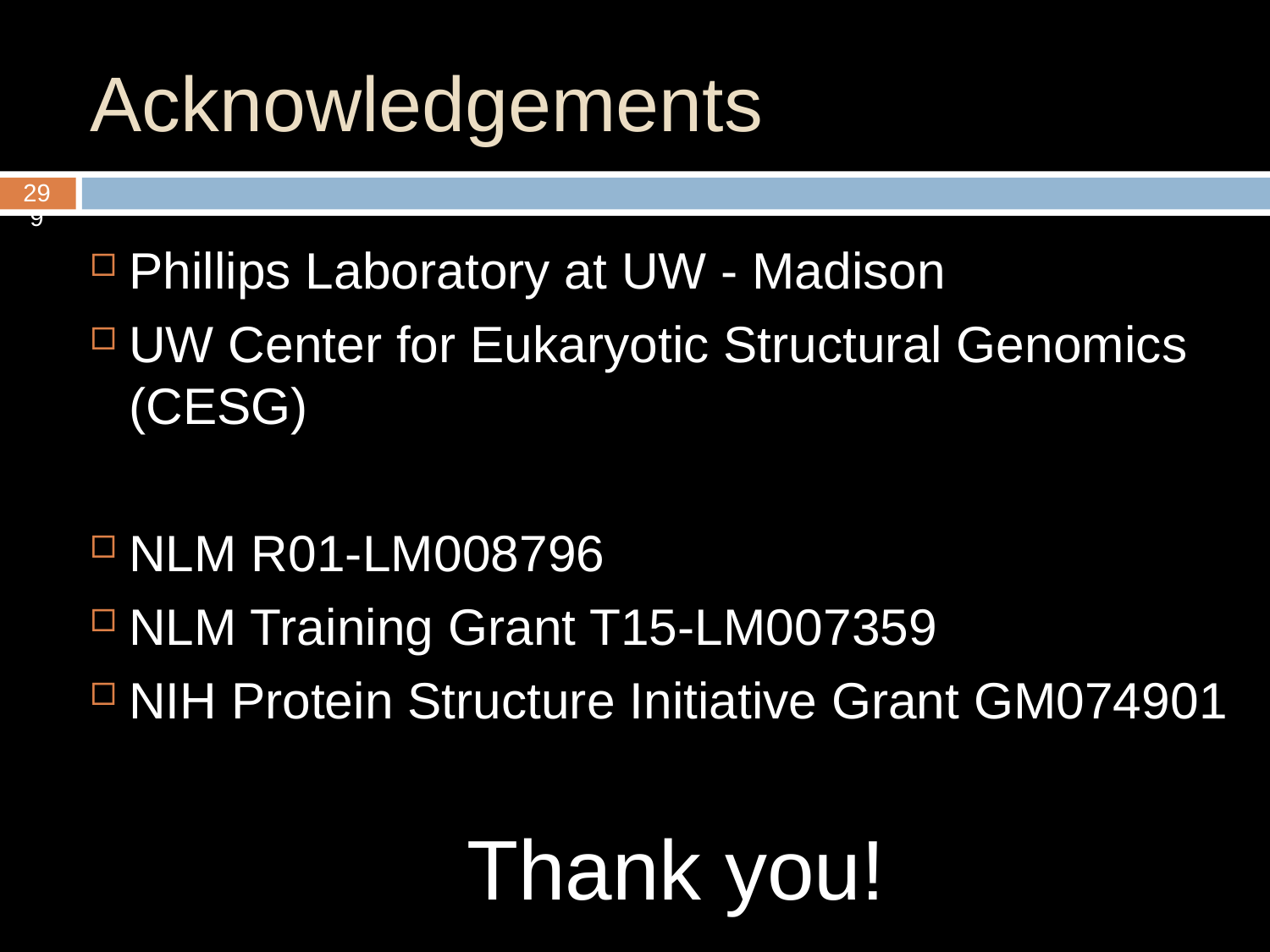

# Acknowledgements

29
29

Phillips Laboratory at UW - Madison
UW Center for Eukaryotic Structural Genomics (CESG)

NLM R01-LM008796
NLM Training Grant T15-LM007359
NIH Protein Structure Initiative Grant GM074901

Thank you!